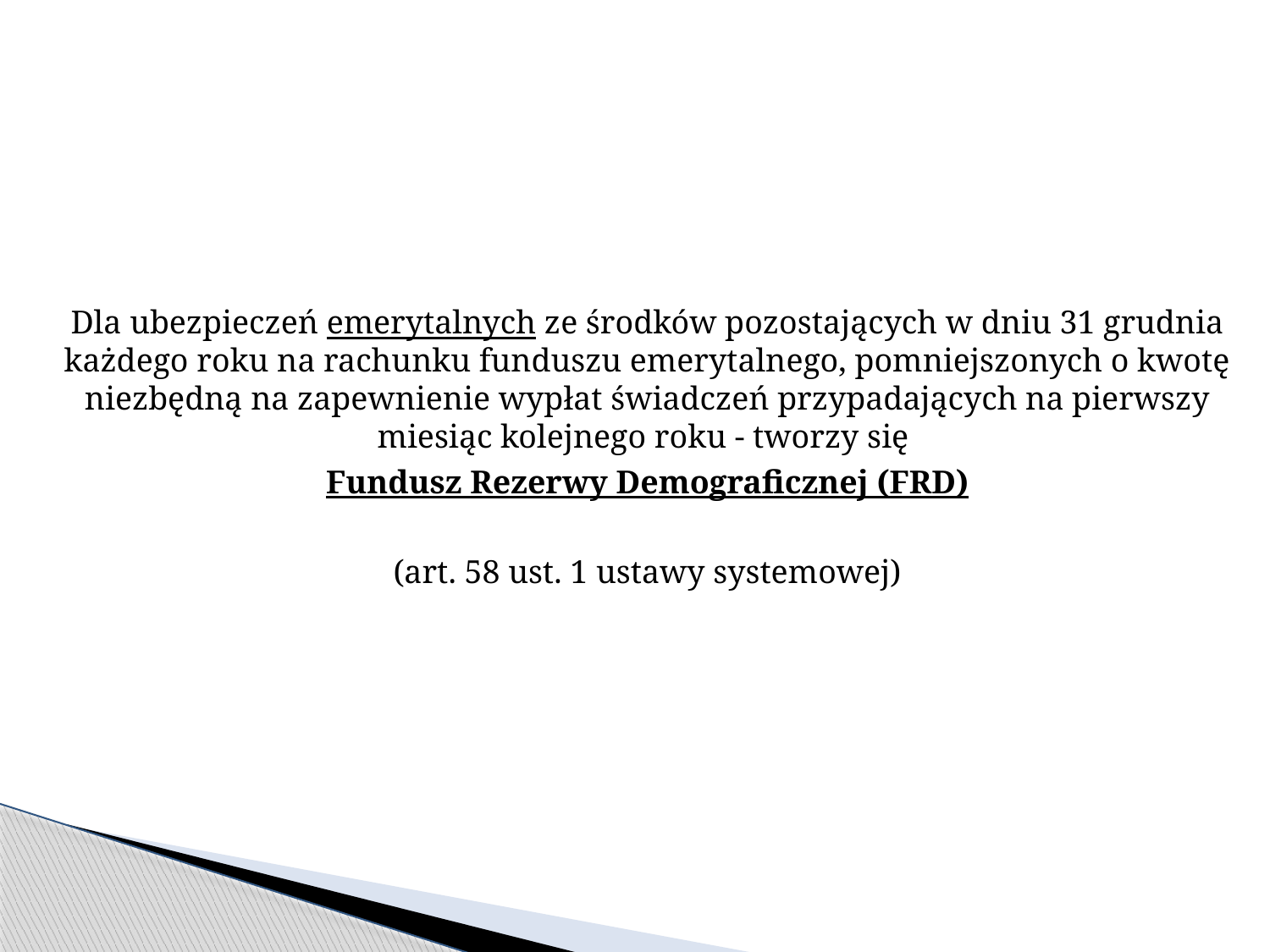

Dla ubezpieczeń emerytalnych ze środków pozostających w dniu 31 grudnia każdego roku na rachunku funduszu emerytalnego, pomniejszonych o kwotę niezbędną na zapewnienie wypłat świadczeń przypadających na pierwszy miesiąc kolejnego roku - tworzy się
Fundusz Rezerwy Demograficznej (FRD)

(art. 58 ust. 1 ustawy systemowej)